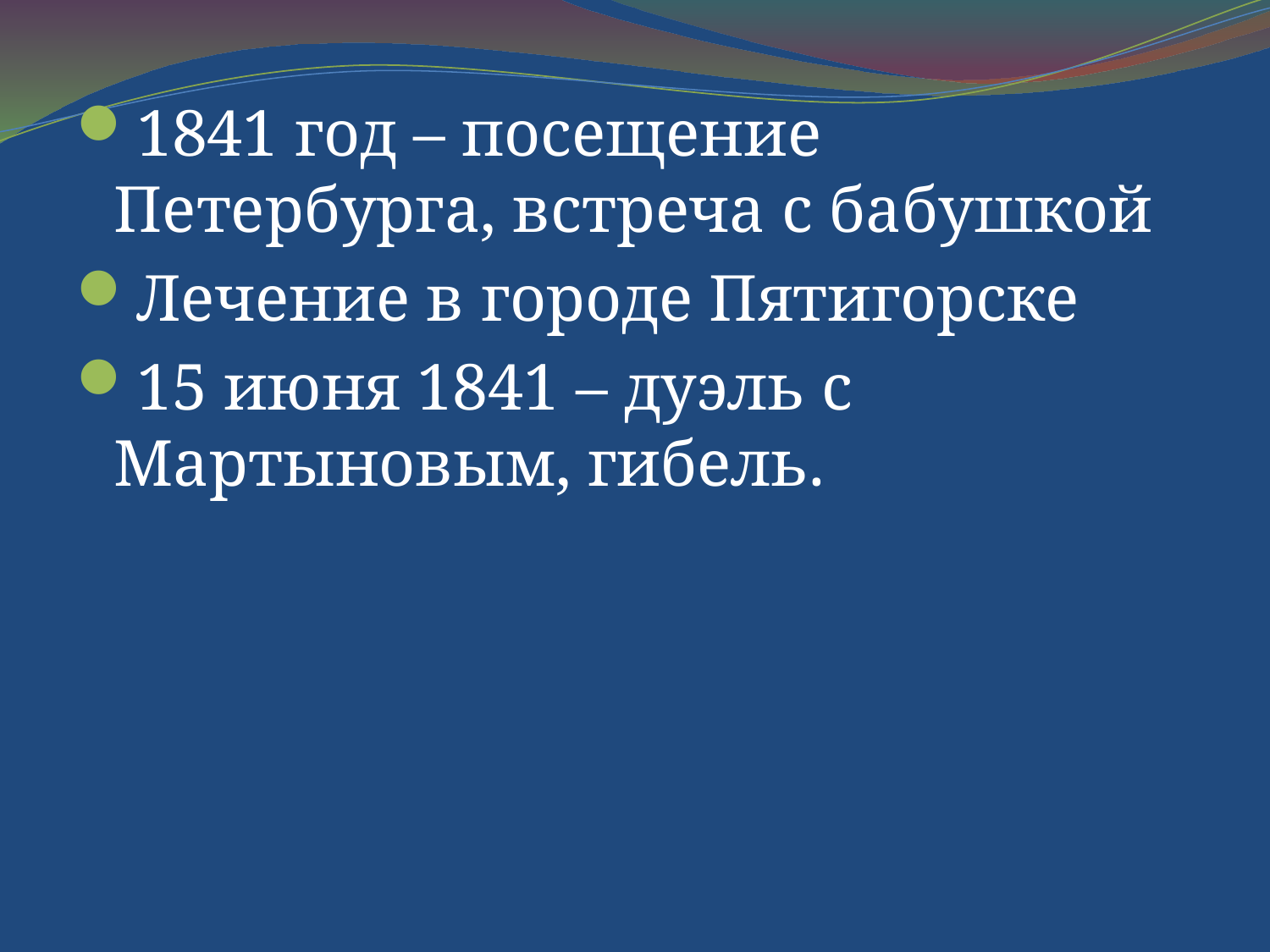

1841 год – посещение Петербурга, встреча с бабушкой
Лечение в городе Пятигорске
15 июня 1841 – дуэль с Мартыновым, гибель.